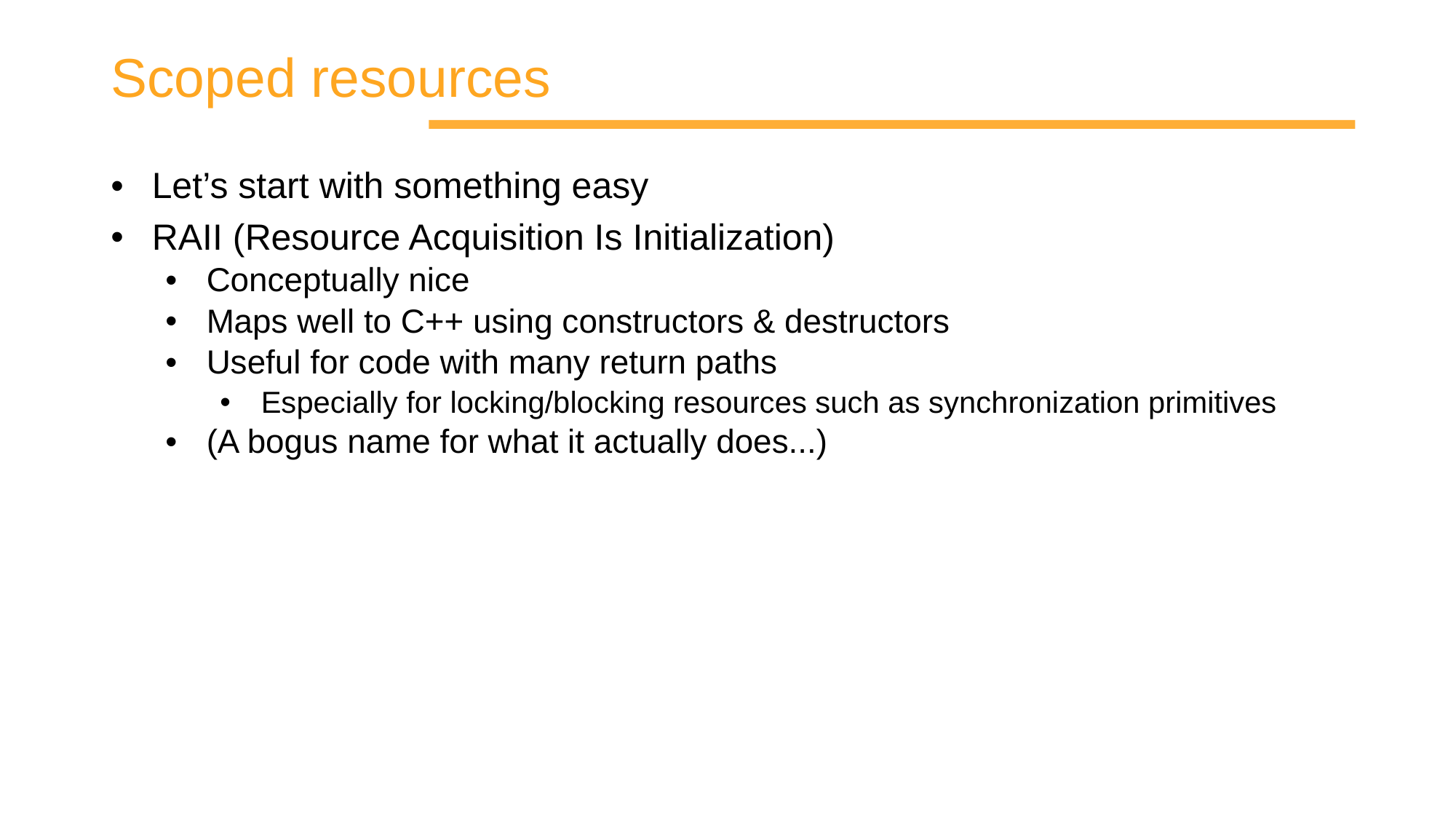

# Scoped resources
Let’s start with something easy
RAII (Resource Acquisition Is Initialization)
Conceptually nice
Maps well to C++ using constructors & destructors
Useful for code with many return paths
Especially for locking/blocking resources such as synchronization primitives
(A bogus name for what it actually does...)